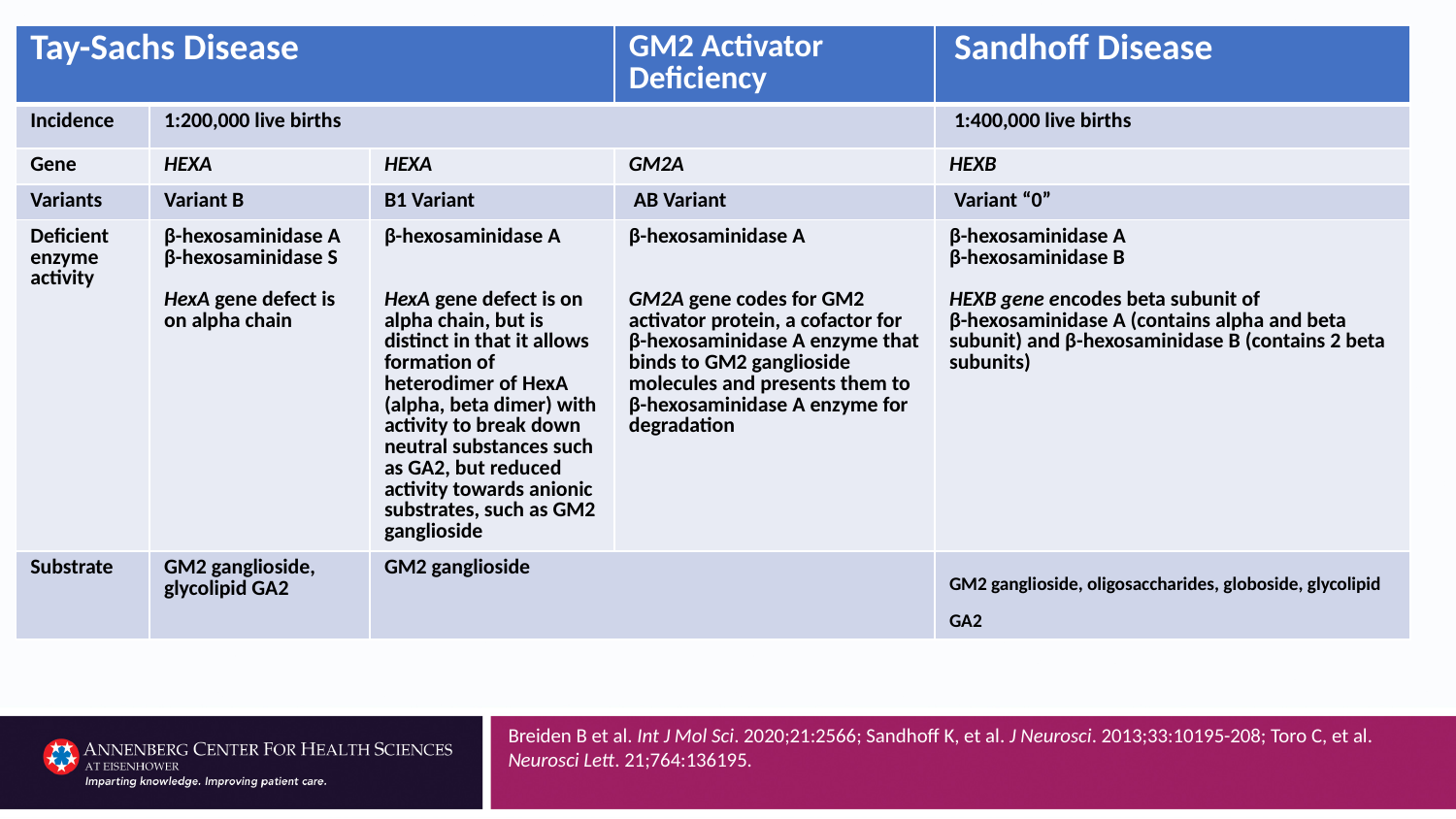

| Tay-Sachs Disease |  |  | GM2 Activator Deficiency | Sandhoff Disease |
| --- | --- | --- | --- | --- |
| Incidence | 1:200,000 live births |  |  | 1:400,000 live births |
| Gene | HEXA | HEXA | GM2A | HEXB |
| Variants | Variant B | B1 Variant | AB Variant | Variant “0” |
| Deficient enzyme activity | β-hexosaminidase A β-hexosaminidase S HexA gene defect is on alpha chain | β-hexosaminidase A HexA gene defect is on alpha chain, but is distinct in that it allows formation of heterodimer of HexA (alpha, beta dimer) with activity to break down neutral substances such as GA2, but reduced activity towards anionic substrates, such as GM2 ganglioside | β-hexosaminidase A GM2A gene codes for GM2 activator protein, a cofactor for β-hexosaminidase A enzyme that binds to GM2 ganglioside molecules and presents them to β-hexosaminidase A enzyme for degradation | β-hexosaminidase A β-hexosaminidase B HEXB gene encodes beta subunit of β-hexosaminidase A (contains alpha and beta subunit) and β-hexosaminidase B (contains 2 beta subunits) |
| Substrate | GM2 ganglioside, glycolipid GA2 | GM2 ganglioside |  | GM2 ganglioside, oligosaccharides, globoside, glycolipid GA2 |
Breiden B et al. Int J Mol Sci. 2020;21:2566; Sandhoff K, et al. J Neurosci. 2013;33:10195-208; Toro C, et al. Neurosci Lett. 21;764:136195.